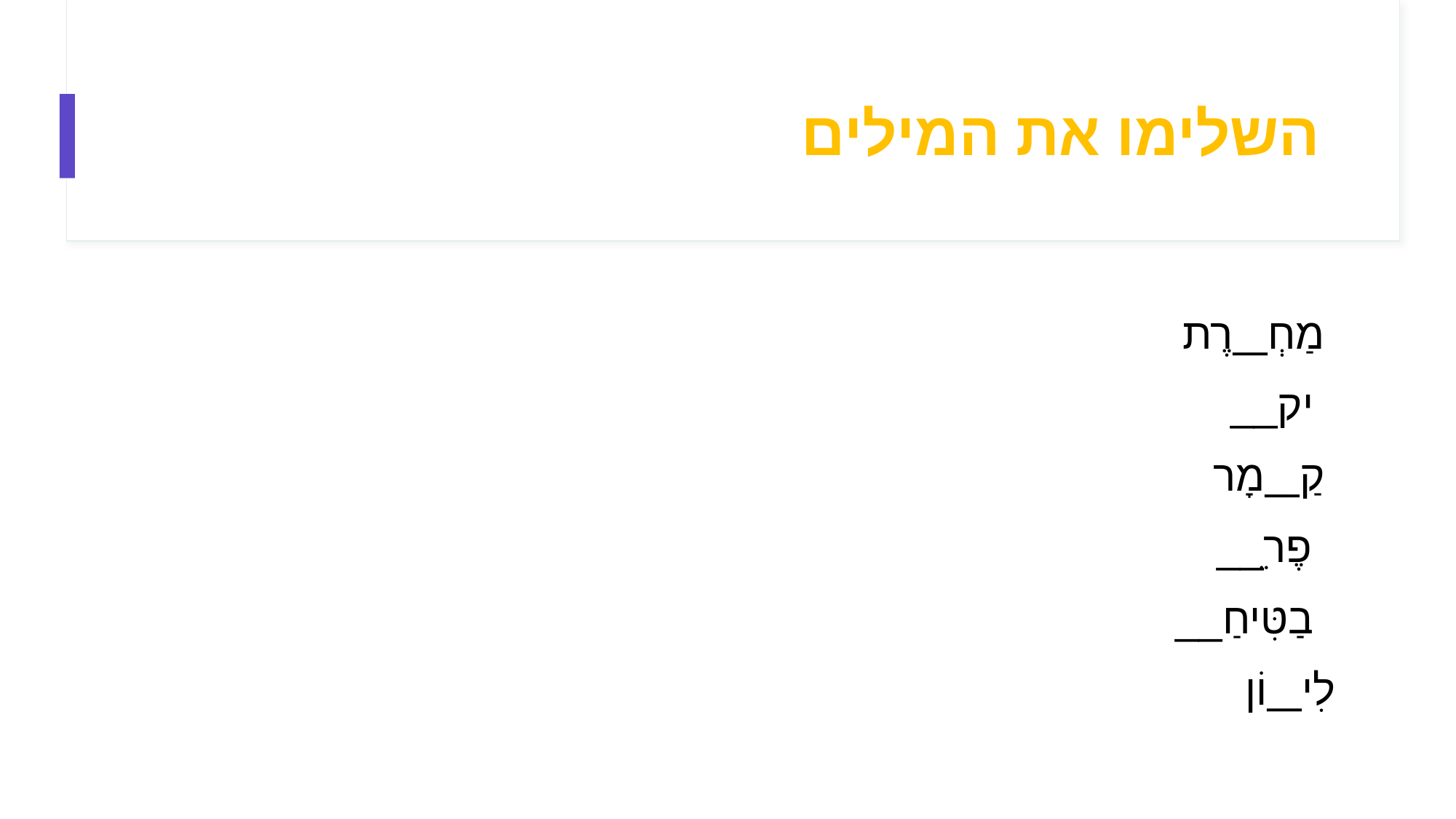

# השלימו את המילים
מַחְ__רֶת
__יק
קַ__מָר
__ֵפֶר
__בַטִּיחַ
לִי__וֹן